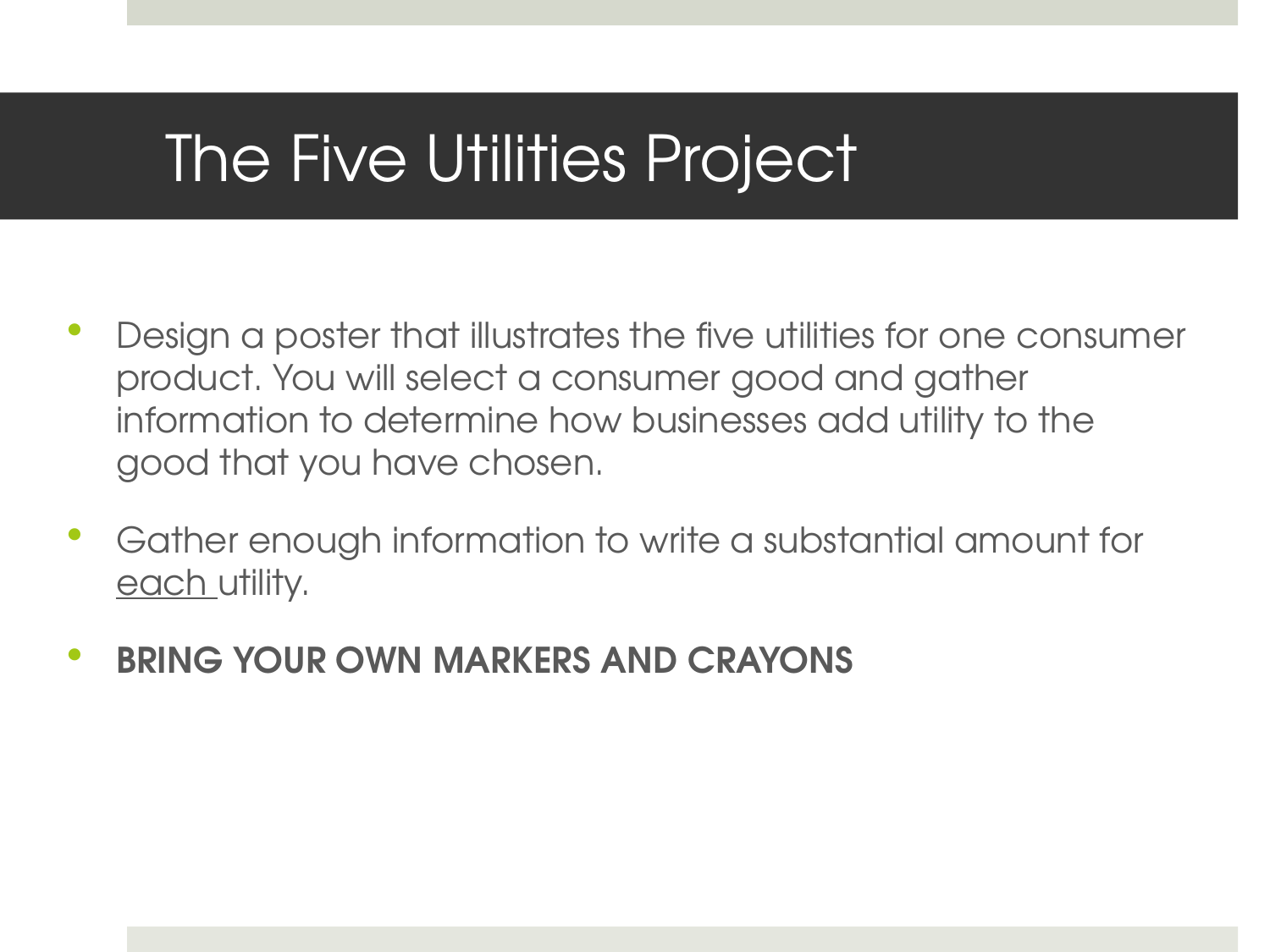

# The Five Utilities Project
Design a poster that illustrates the five utilities for one consumer product. You will select a consumer good and gather information to determine how businesses add utility to the good that you have chosen.
Gather enough information to write a substantial amount for each utility.
BRING YOUR OWN MARKERS AND CRAYONS